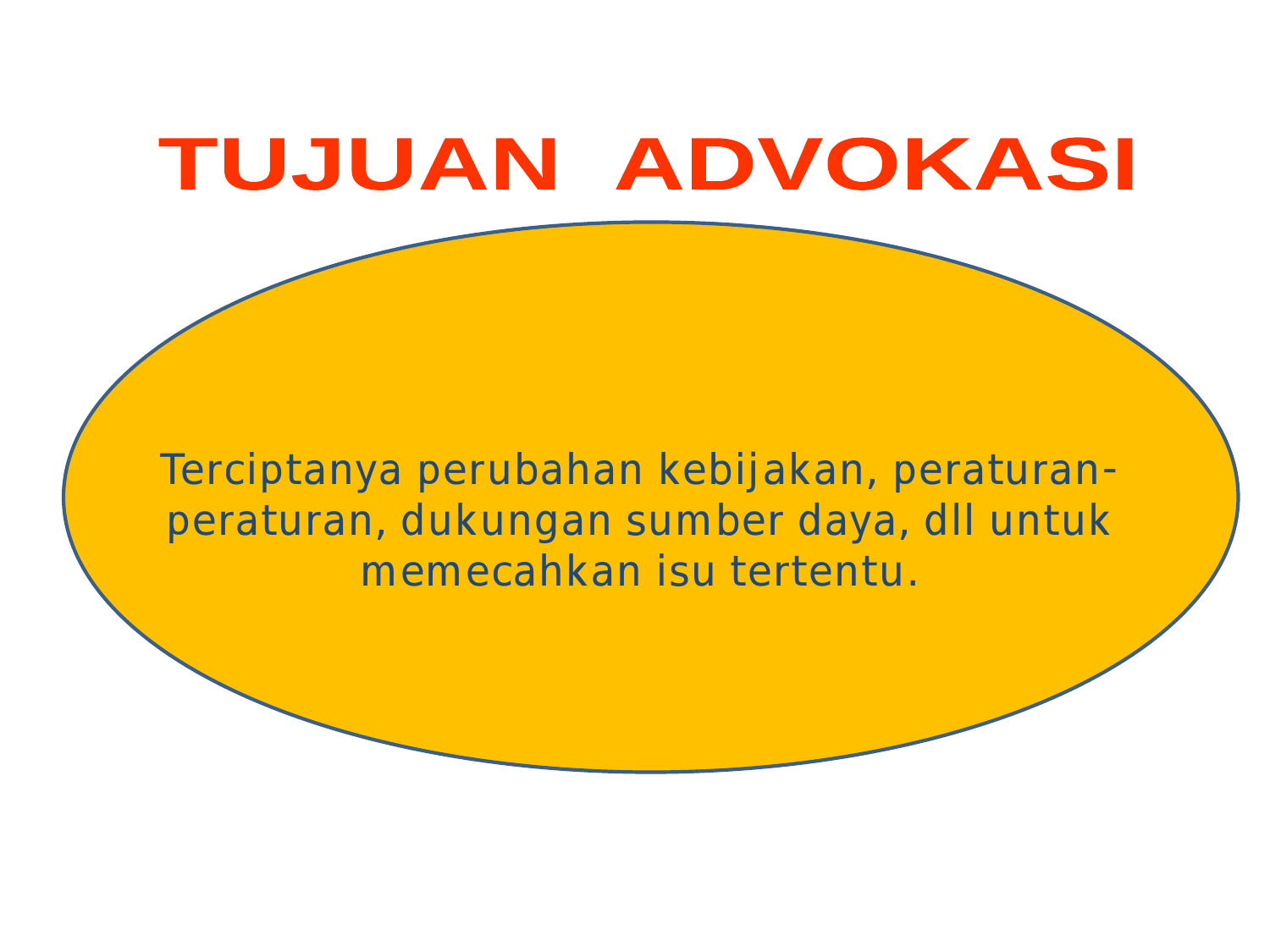

TUJUAN  ADVOKASI

Terciptanya perubahan kebijakan, peraturan-peraturan, dukungan sumber daya, dll untuk memecahkan isu tertentu.